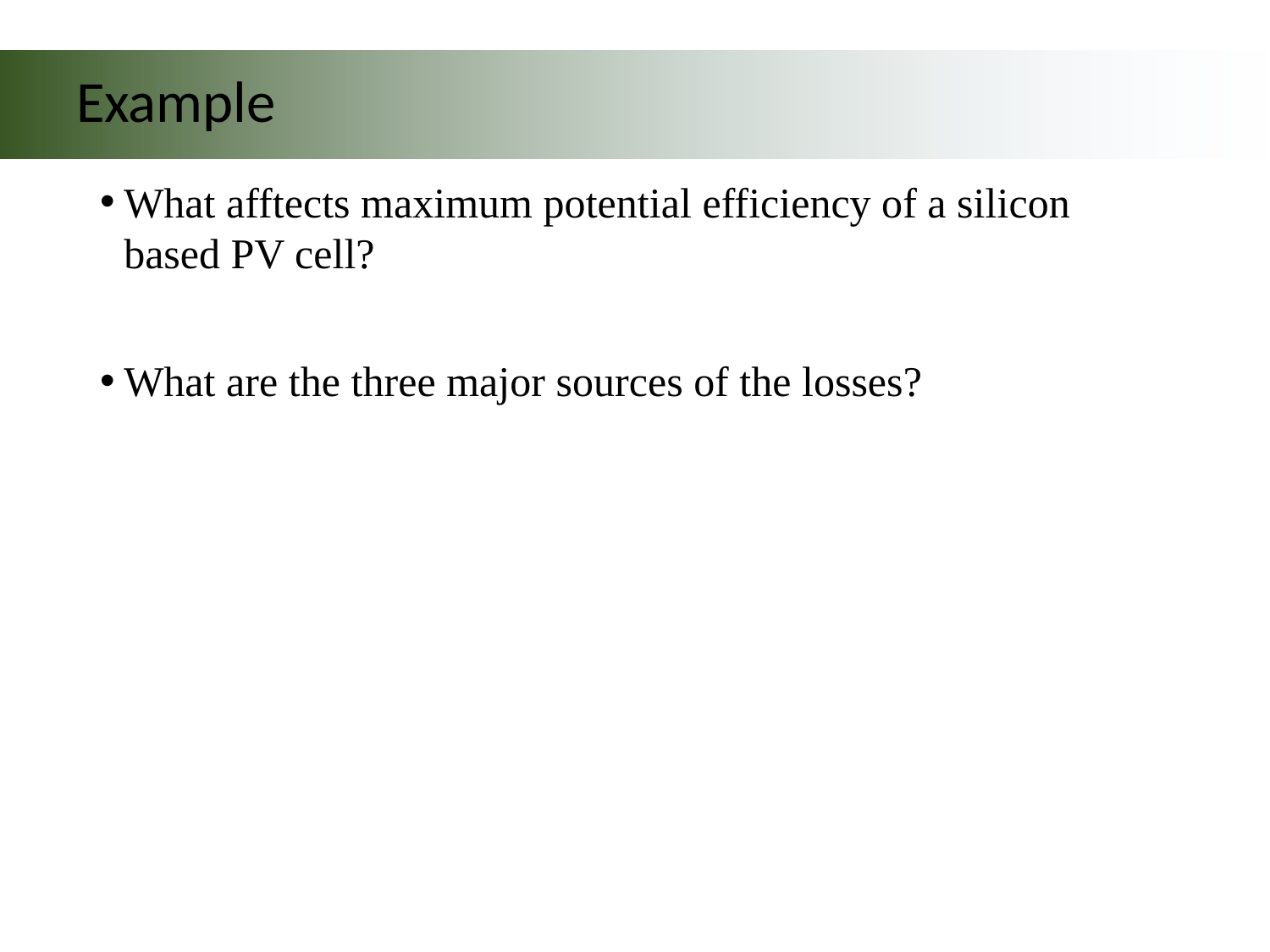

# Example
What afftects maximum potential efficiency of a silicon based PV cell?

What are the three major sources of the losses?